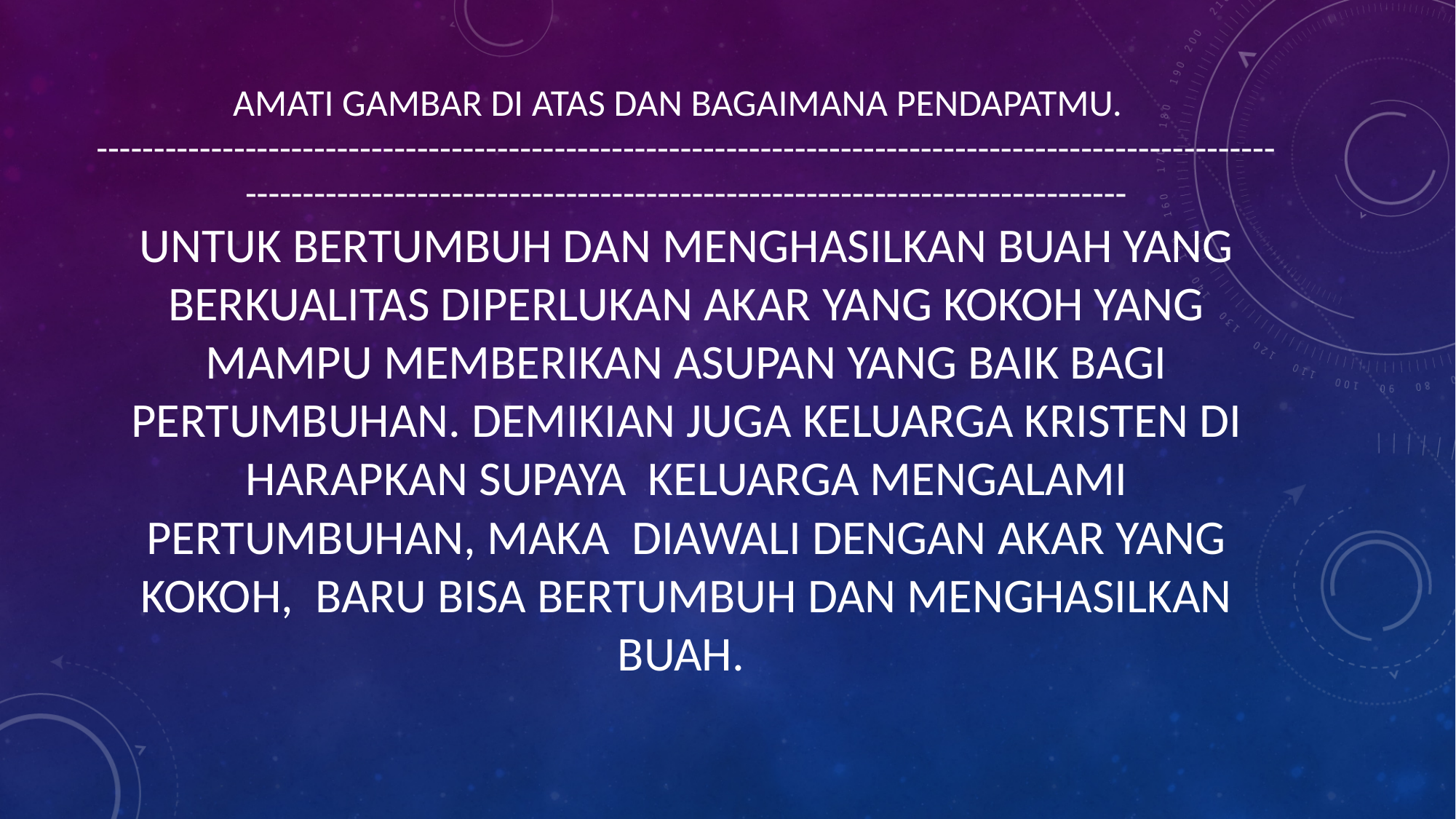

# Amati gambar di atas dan BAGAIMANA PENDAPATMU. ------------------------------------------------------------------------------------------------------------------------------------------------------------------------------------ UNTUK BERTUMBUH DAN MENGHASILKAN BUAH YANG BERKUALITAS DIPERLUKAN AKAR YANG KOKOH YANG MAMPU MEMBERIKAN ASUPAN YANG BAIK BAGI PERTUMBUHAN. Demikian juga keluarga Kristen di harapkan supaya  KELUARGA mengalami pertuMbuhan, MAKA  DIAWALI DENGAN AKAR YANG KOKOH,  BARU BISA BERTUMBUH DAN MENGHASILKAN BUAH.